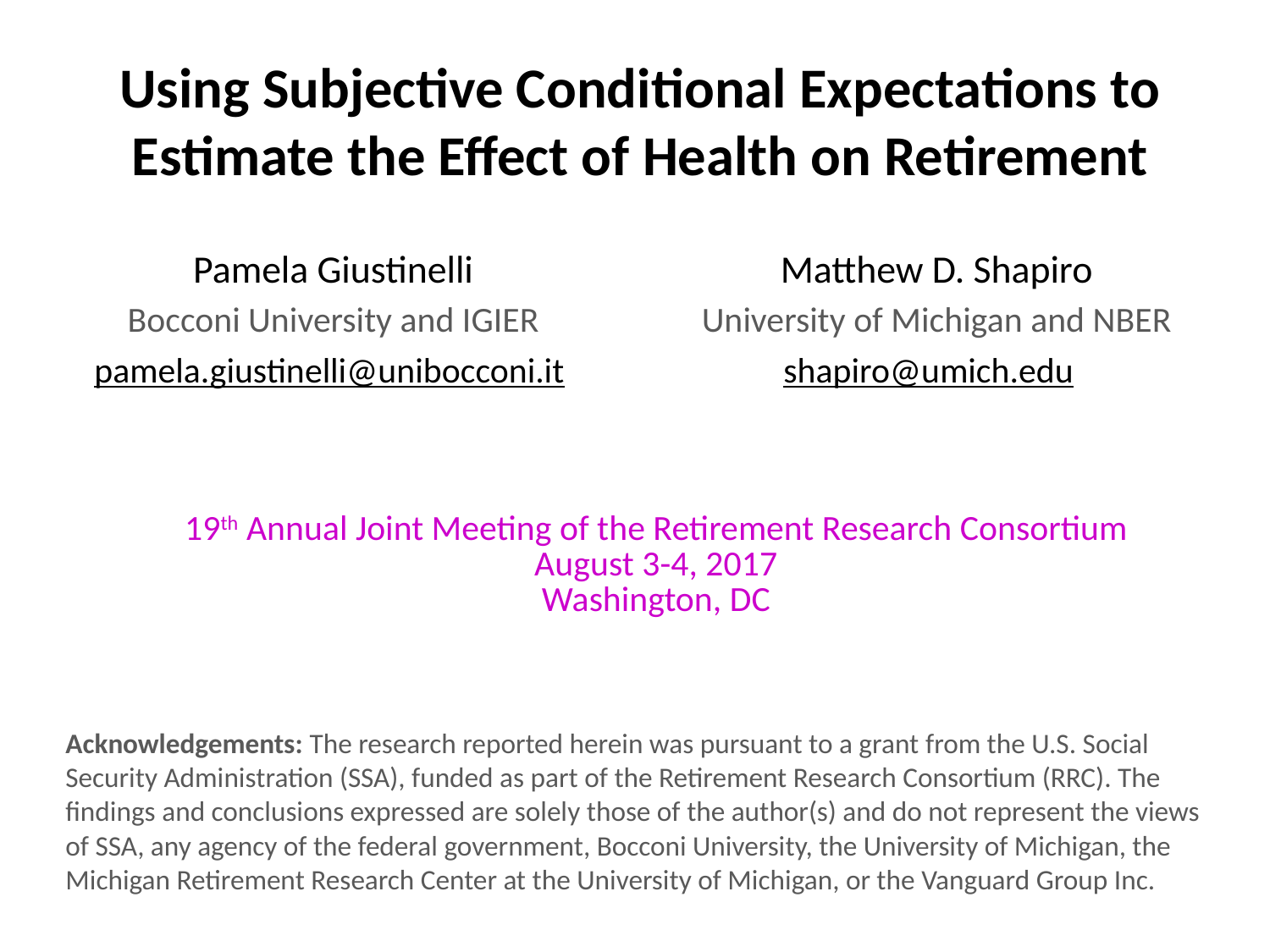

# Using Subjective Conditional Expectations to Estimate the Effect of Health on Retirement
| Pamela Giustinelli | Matthew D. Shapiro |
| --- | --- |
| Bocconi University and IGIER | University of Michigan and NBER |
| pamela.giustinelli@unibocconi.it | shapiro@umich.edu |
19th Annual Joint Meeting of the Retirement Research Consortium
August 3-4, 2017
Washington, DC

Acknowledgements: The research reported herein was pursuant to a grant from the U.S. Social Security Administration (SSA), funded as part of the Retirement Research Consortium (RRC). The findings and conclusions expressed are solely those of the author(s) and do not represent the views of SSA, any agency of the federal government, Bocconi University, the University of Michigan, the Michigan Retirement Research Center at the University of Michigan, or the Vanguard Group Inc.